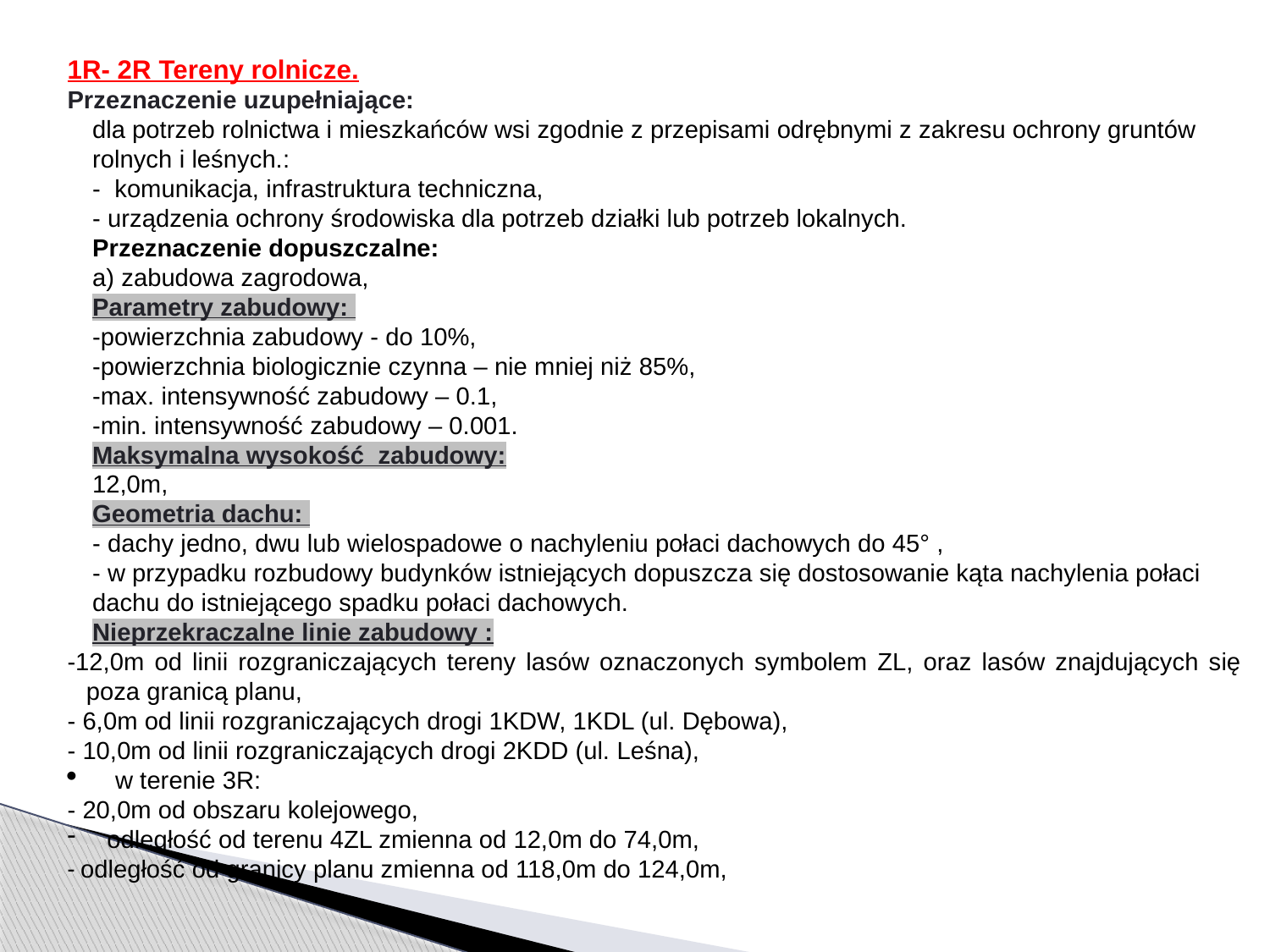

1R- 2R Tereny rolnicze.
Przeznaczenie uzupełniające:
dla potrzeb rolnictwa i mieszkańców wsi zgodnie z przepisami odrębnymi z zakresu ochrony gruntów rolnych i leśnych.:
-  komunikacja, infrastruktura techniczna,
- urządzenia ochrony środowiska dla potrzeb działki lub potrzeb lokalnych.
Przeznaczenie dopuszczalne:
a) zabudowa zagrodowa,
Parametry zabudowy:
-powierzchnia zabudowy - do 10%,
-powierzchnia biologicznie czynna – nie mniej niż 85%,
-max. intensywność zabudowy – 0.1,
-min. intensywność zabudowy – 0.001.
Maksymalna wysokość  zabudowy:
12,0m,
Geometria dachu:
- dachy jedno, dwu lub wielospadowe o nachyleniu połaci dachowych do 45° ,
- w przypadku rozbudowy budynków istniejących dopuszcza się dostosowanie kąta nachylenia połaci dachu do istniejącego spadku połaci dachowych.
Nieprzekraczalne linie zabudowy :
-12,0m od linii rozgraniczających tereny lasów oznaczonych symbolem ZL, oraz lasów znajdujących się poza granicą planu,
- 6,0m od linii rozgraniczających drogi 1KDW, 1KDL (ul. Dębowa),
- 10,0m od linii rozgraniczających drogi 2KDD (ul. Leśna),
w terenie 3R:
- 20,0m od obszaru kolejowego,
odległość od terenu 4ZL zmienna od 12,0m do 74,0m,
- odległość od granicy planu zmienna od 118,0m do 124,0m,